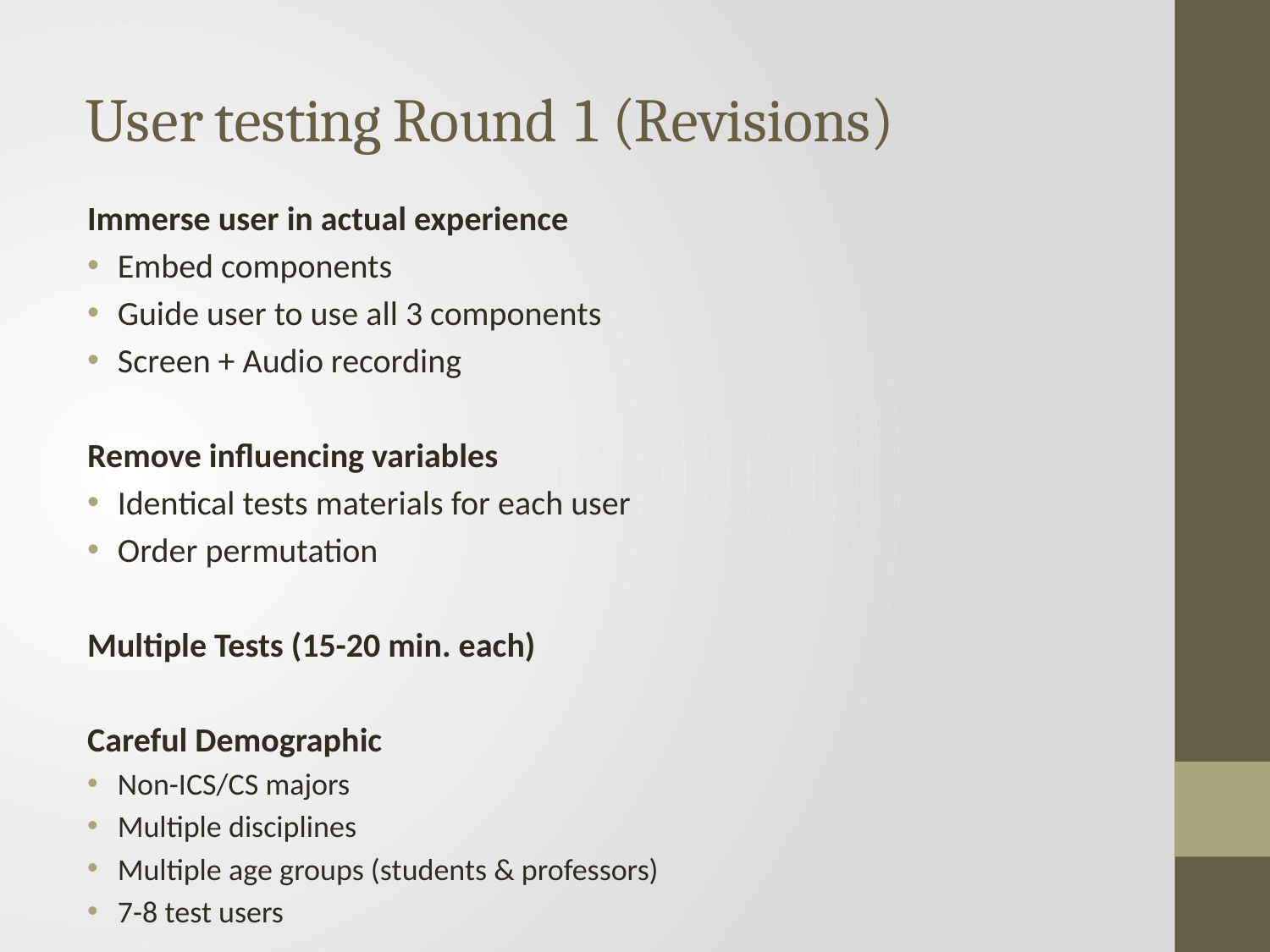

# User testing Round 1 (Revisions)
Immerse user in actual experience
Embed components
Guide user to use all 3 components
Screen + Audio recording

Remove influencing variables
Identical tests materials for each user
Order permutation

Multiple Tests (15-20 min. each)

Careful Demographic
Non-ICS/CS majors
Multiple disciplines
Multiple age groups (students & professors)
7-8 test users